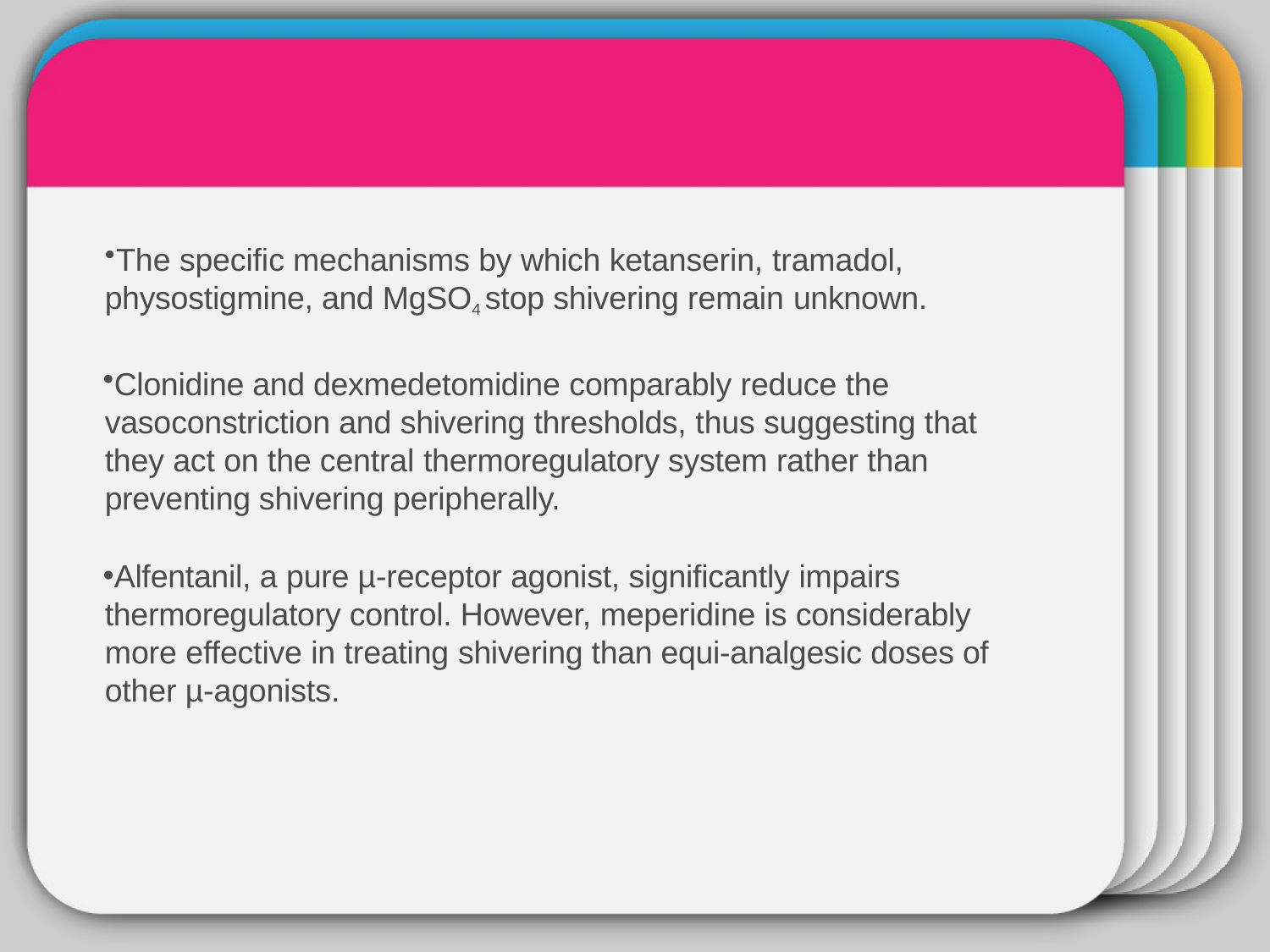

# WINTER
The specific mechanisms by which ketanserin, tramadol,
Template
physostigmine, and MgSO4 stop shivering remain unknown.

Clonidine and dexmedetomidine comparably reduce the  vasoconstriction and shivering thresholds, thus suggesting that  they act on the central thermoregulatory system rather than  preventing shivering peripherally.

Alfentanil, a pure µ-receptor agonist, significantly impairs  thermoregulatory control. However, meperidine is considerably  more effective in treating shivering than equi-analgesic doses of  other µ-agonists.